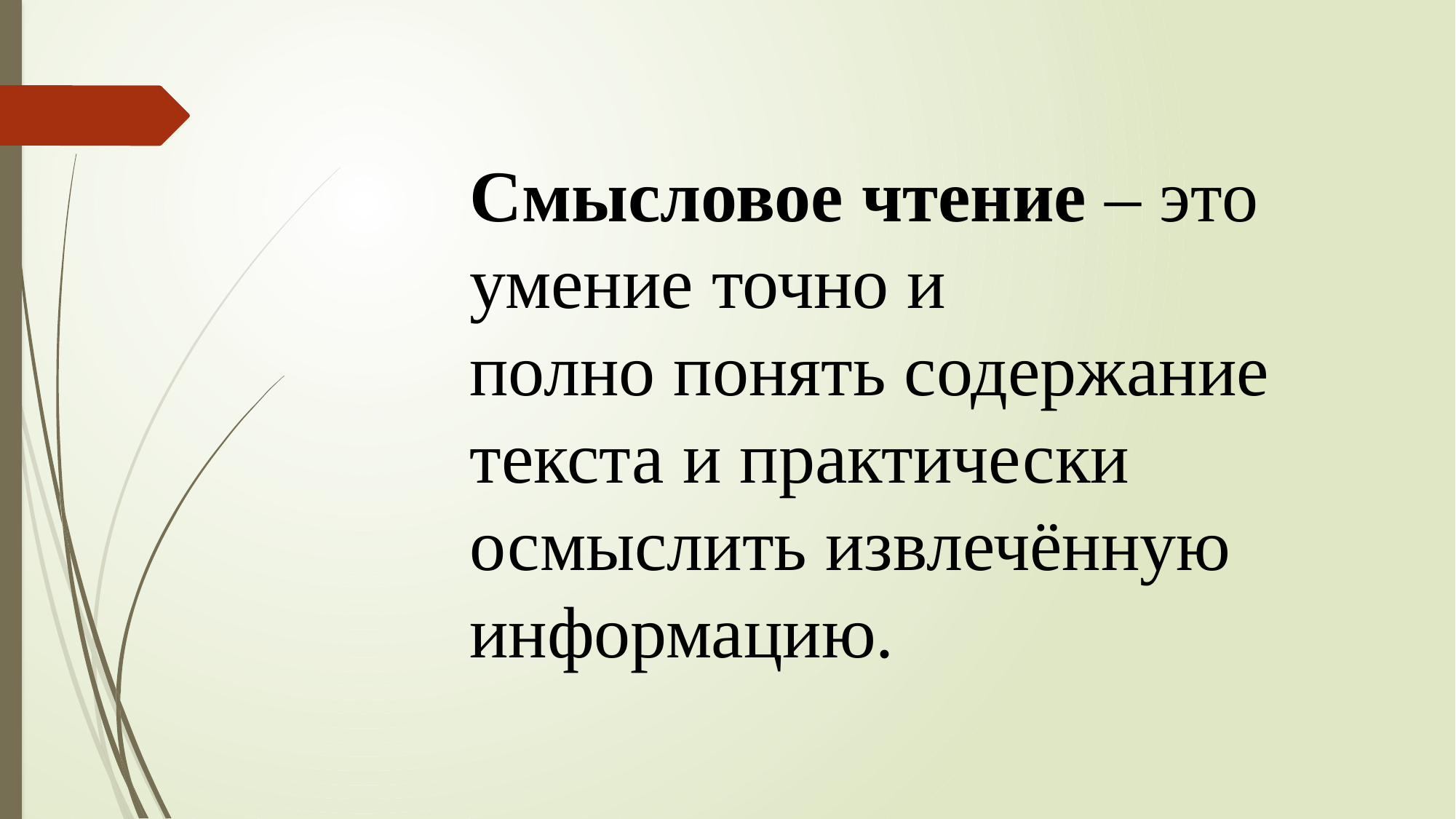

Смысловое чтение – это умение точно и
полно понять содержание текста и практически
осмыслить извлечённую информацию.